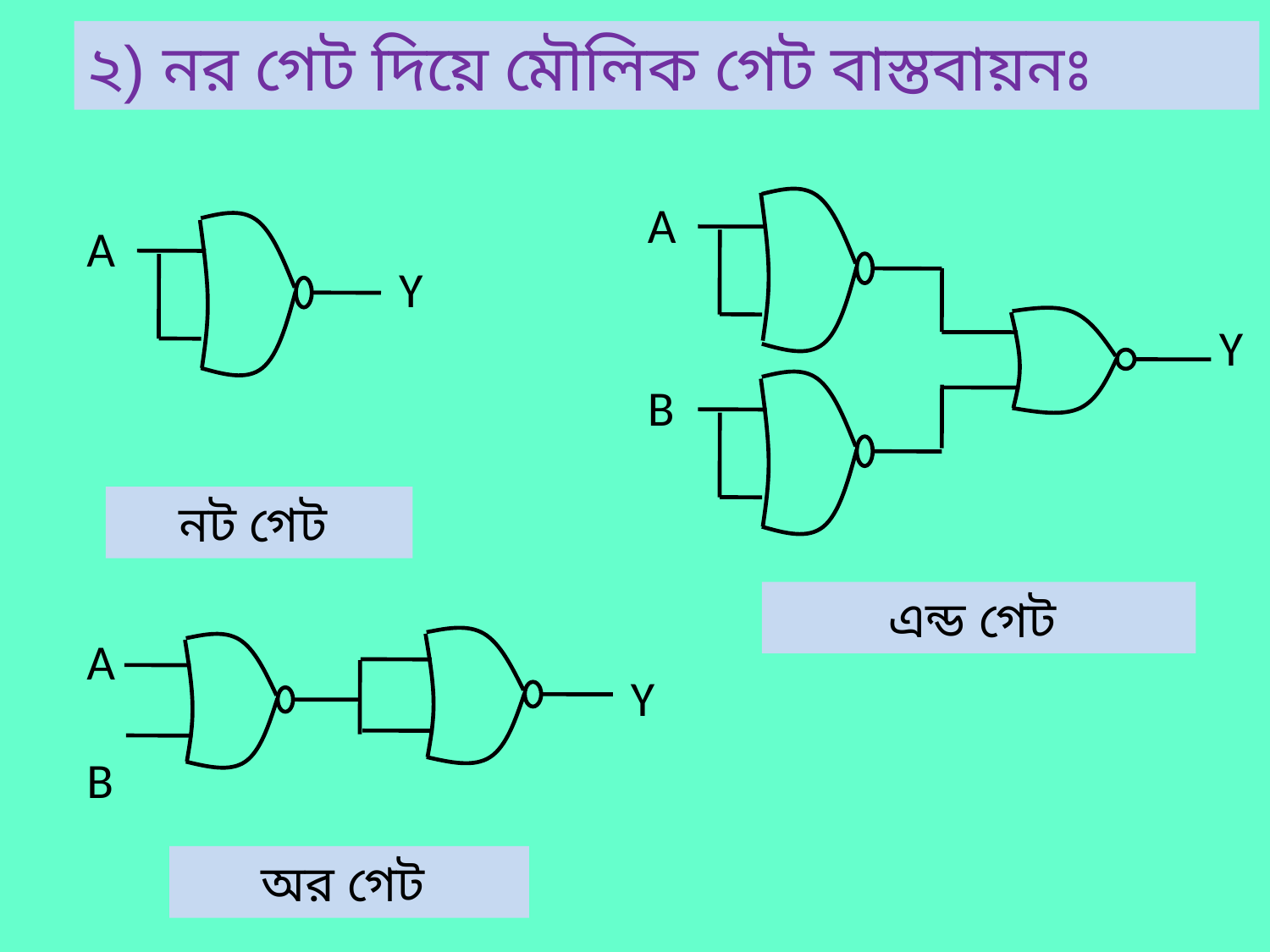

২) নর গেট দিয়ে মৌলিক গেট বাস্তবায়নঃ

A

B

A

Y

Y

নট গেট
এন্ড গেট
A

B

Y

অর গেট